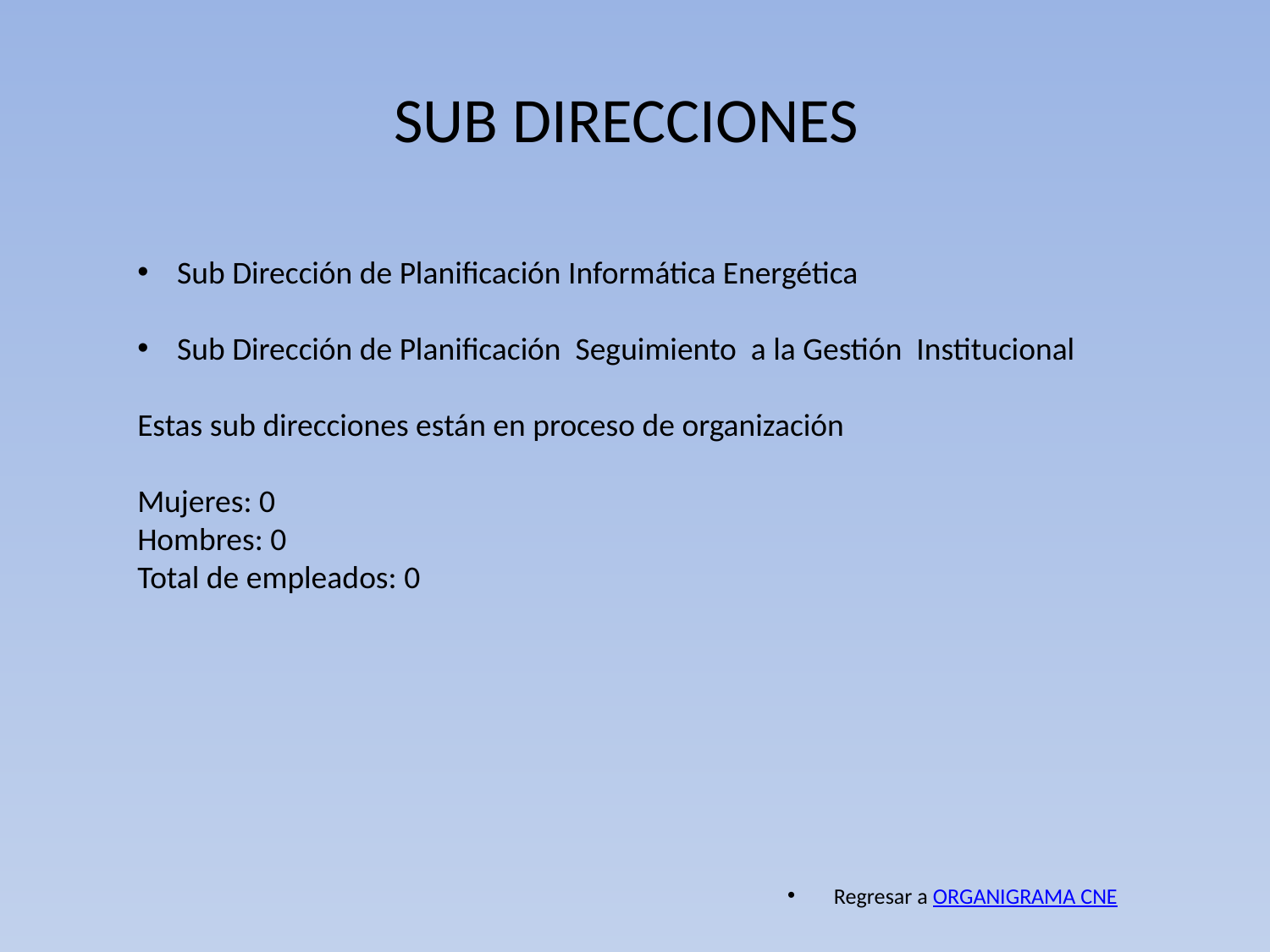

# SUB DIRECCIONES
Sub Dirección de Planificación Informática Energética

Sub Dirección de Planificación  Seguimiento  a la Gestión  Institucional

Estas sub direcciones están en proceso de organización

Mujeres: 0
Hombres: 0
Total de empleados: 0

Regresar a ORGANIGRAMA CNE